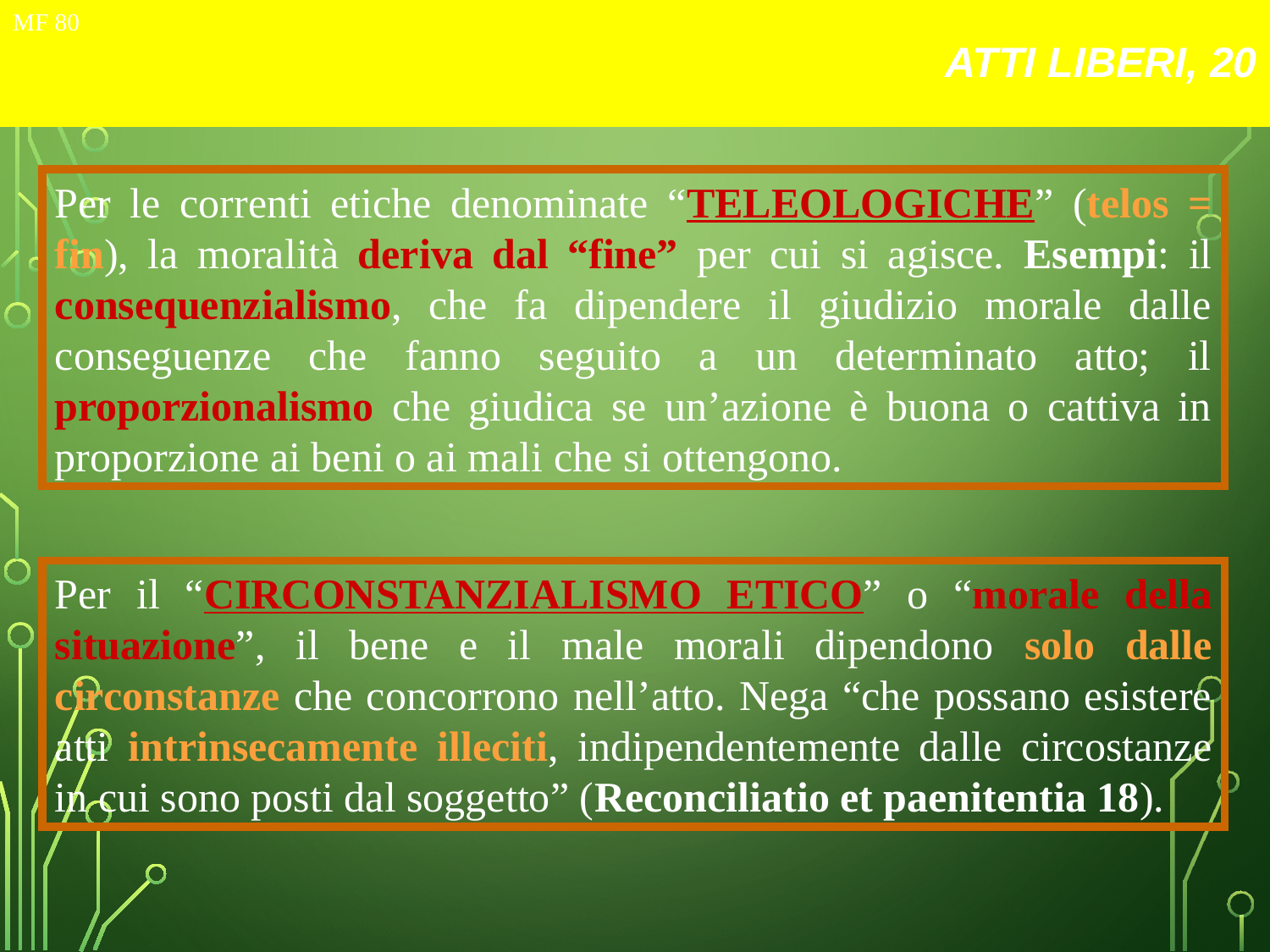

# ATTI LIBERI, 20
MF 80
Per le correnti etiche denominate “teleologiche” (telos = fin), la moralità deriva dal “fine” per cui si agisce. Esempi: il consequenzialismo, che fa dipendere il giudizio morale dalle conseguenze che fanno seguito a un determinato atto; il proporzionalismo che giudica se un’azione è buona o cattiva in proporzione ai beni o ai mali che si ottengono.
Per il “circonstanzialismo etico” o “morale della situazione”, il bene e il male morali dipendono solo dalle circonstanze che concorrono nell’atto. Nega “che possano esistere atti intrinsecamente illeciti, indipendentemente dalle circostanze in cui sono posti dal soggetto” (Reconciliatio et paenitentia 18).